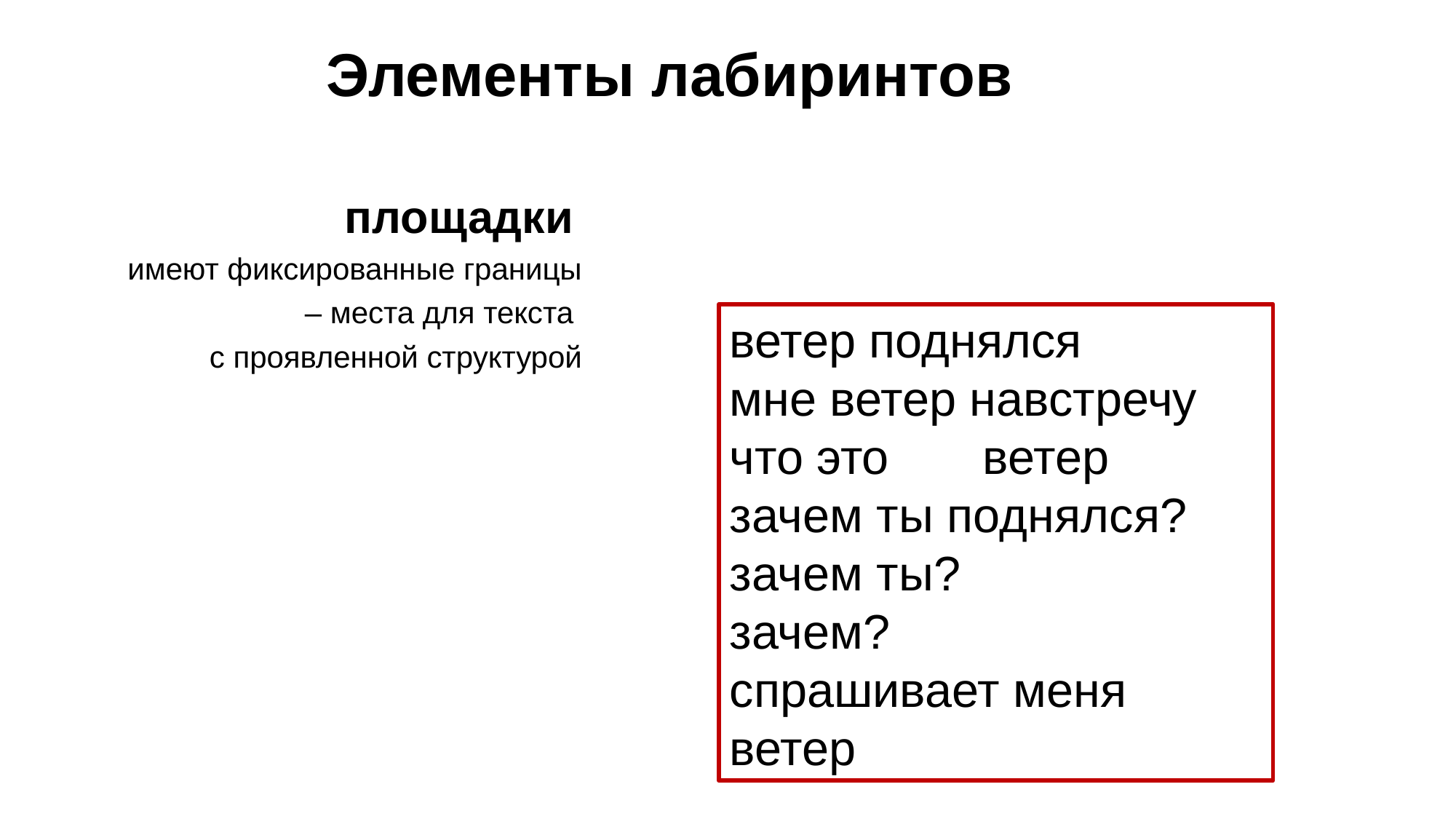

# Элементы лабиринтов
площадки
имеют фиксированные границы
– места для текста
с проявленной структурой

ветер поднялся
мне ветер навстречу
что это       ветер
зачем ты поднялся?
зачем ты?
зачем?
спрашивает меня ветер